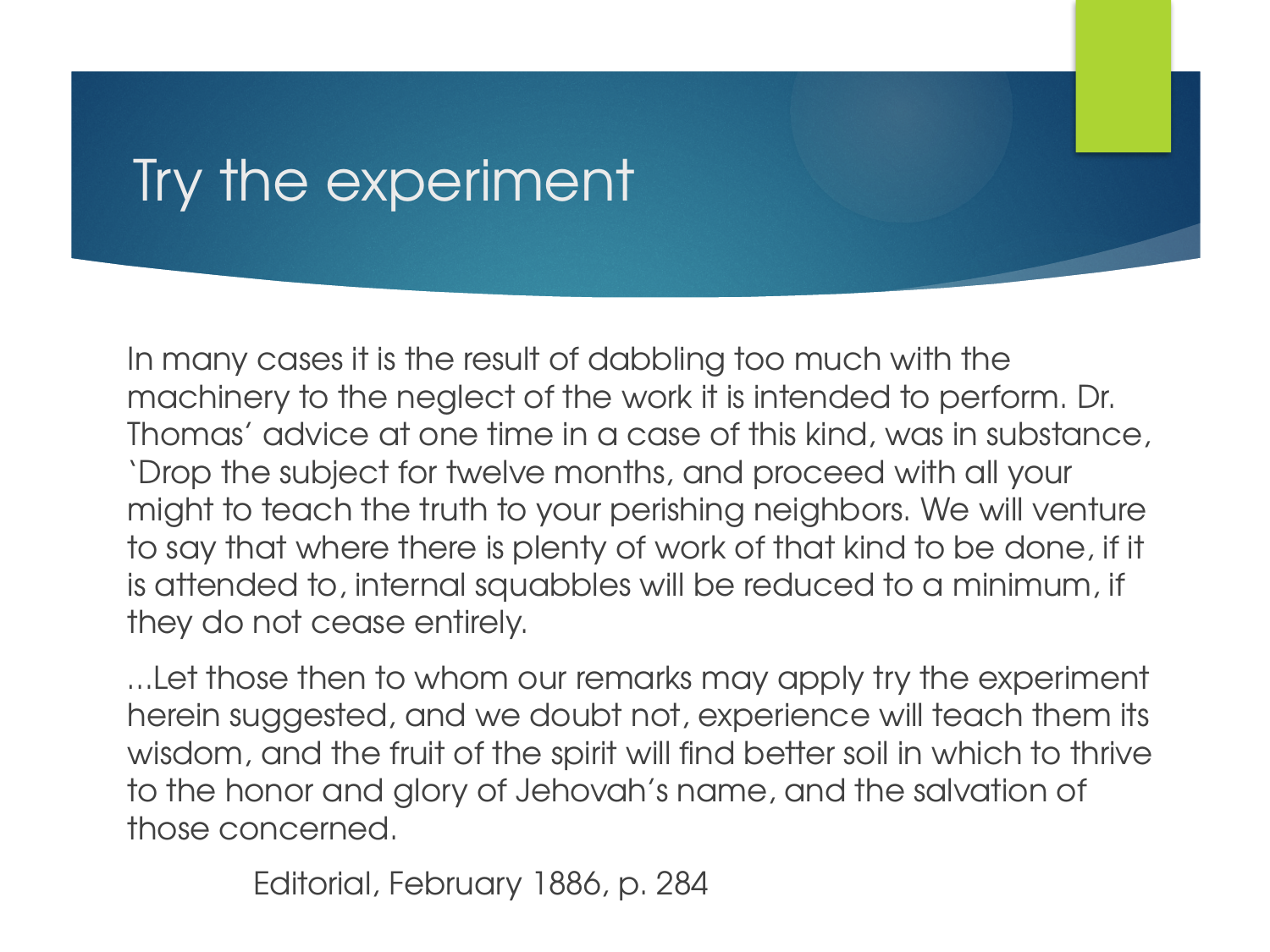

# Try the experiment
In many cases it is the result of dabbling too much with the machinery to the neglect of the work it is intended to perform. Dr. Thomas’ advice at one time in a case of this kind, was in substance, ‘Drop the subject for twelve months, and proceed with all your might to teach the truth to your perishing neighbors. We will venture to say that where there is plenty of work of that kind to be done, if it is attended to, internal squabbles will be reduced to a minimum, if they do not cease entirely.
…Let those then to whom our remarks may apply try the experiment herein suggested, and we doubt not, experience will teach them its wisdom, and the fruit of the spirit will find better soil in which to thrive to the honor and glory of Jehovah’s name, and the salvation of those concerned.
							Editorial, February 1886, p. 284